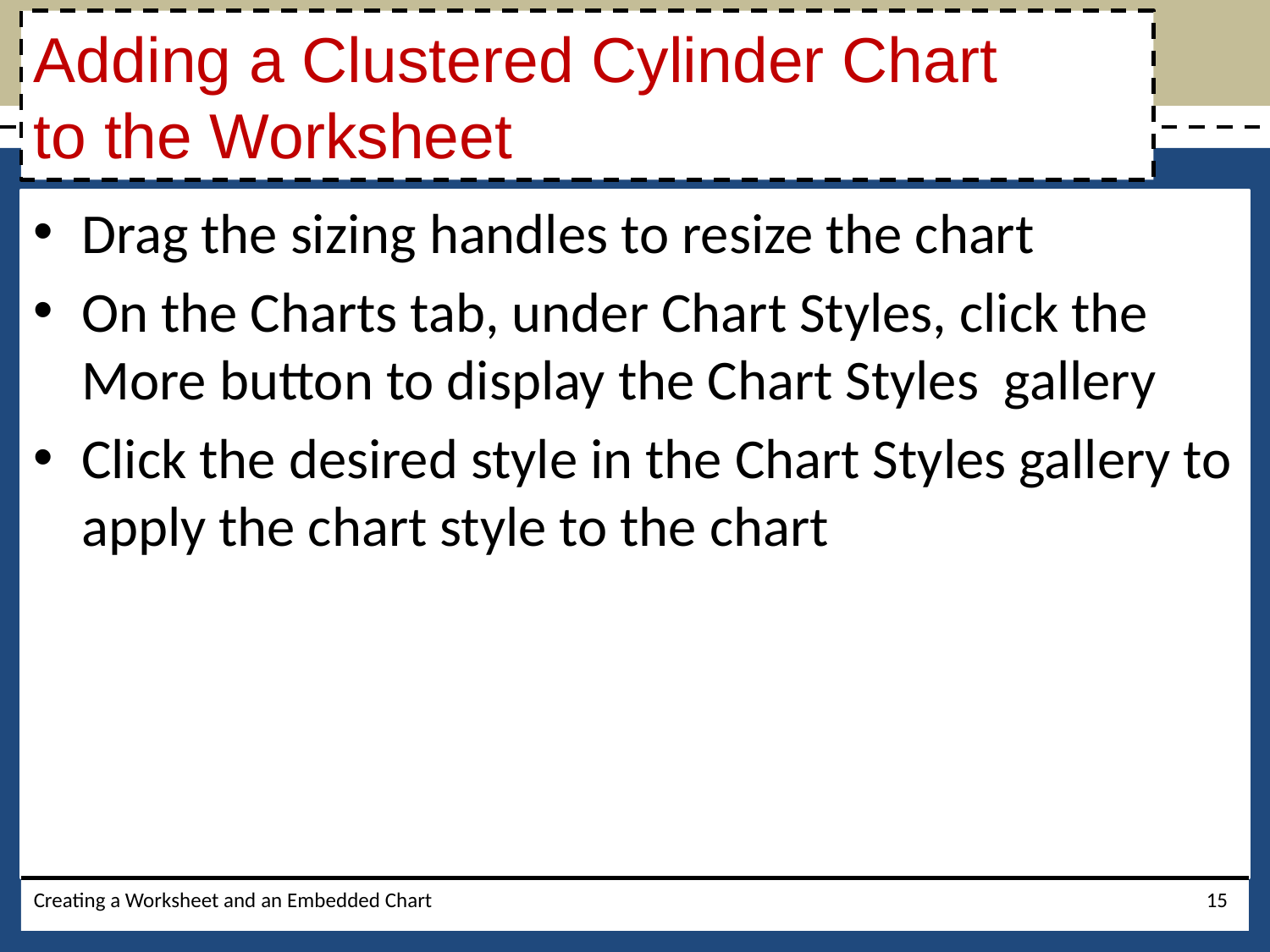

# Adding a Clustered Cylinder Chart to the Worksheet
Drag the sizing handles to resize the chart
On the Charts tab, under Chart Styles, click the More button to display the Chart Styles  gallery
Click the desired style in the Chart Styles gallery to apply the chart style to the chart
Creating a Worksheet and an Embedded Chart
15